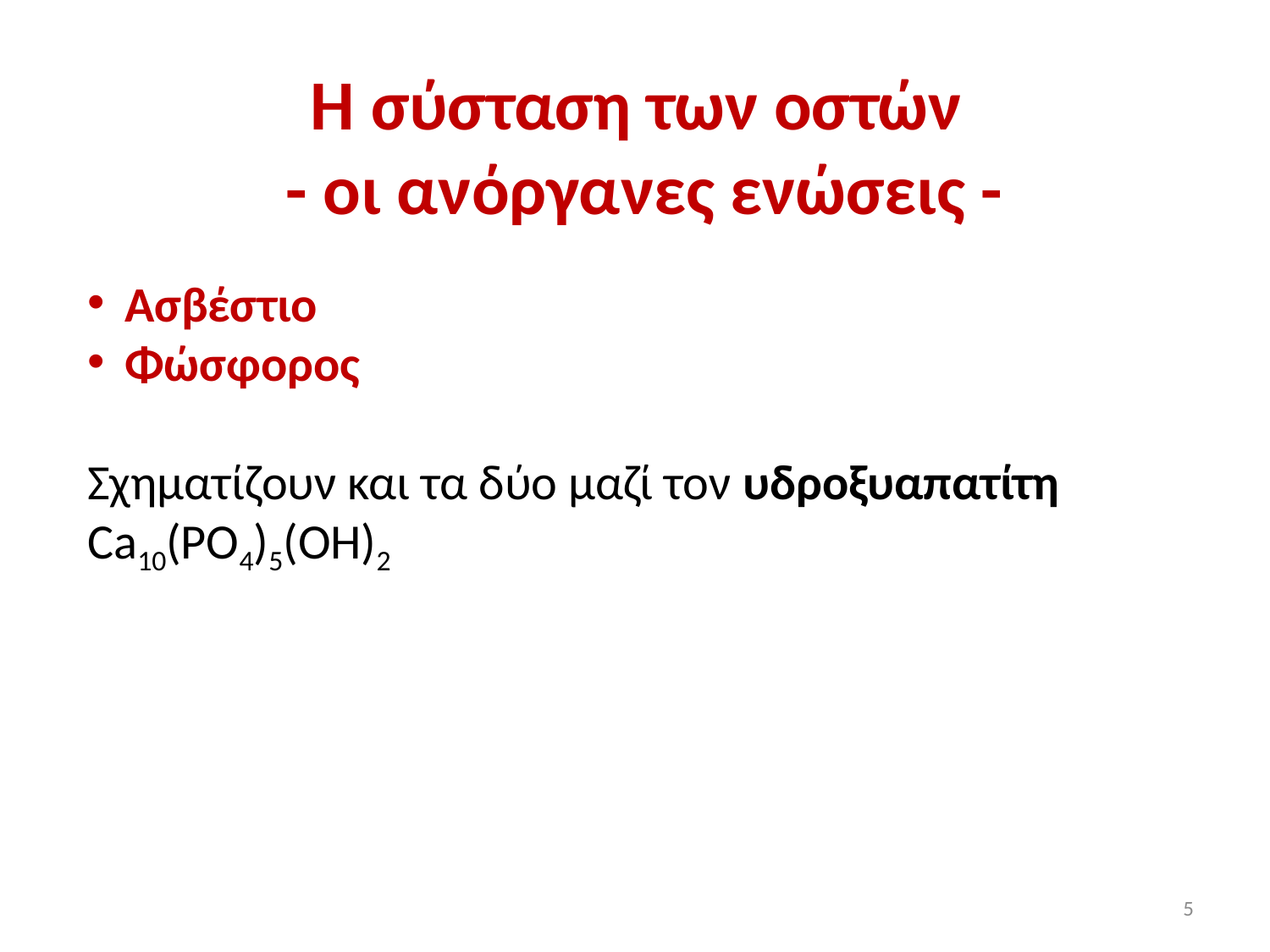

# Η σύσταση των οστών - οι ανόργανες ενώσεις -
Ασβέστιο
Φώσφορος

Σχηματίζουν και τα δύο μαζί τον υδροξυαπατίτη Ca10(PO4)5(OH)2

5